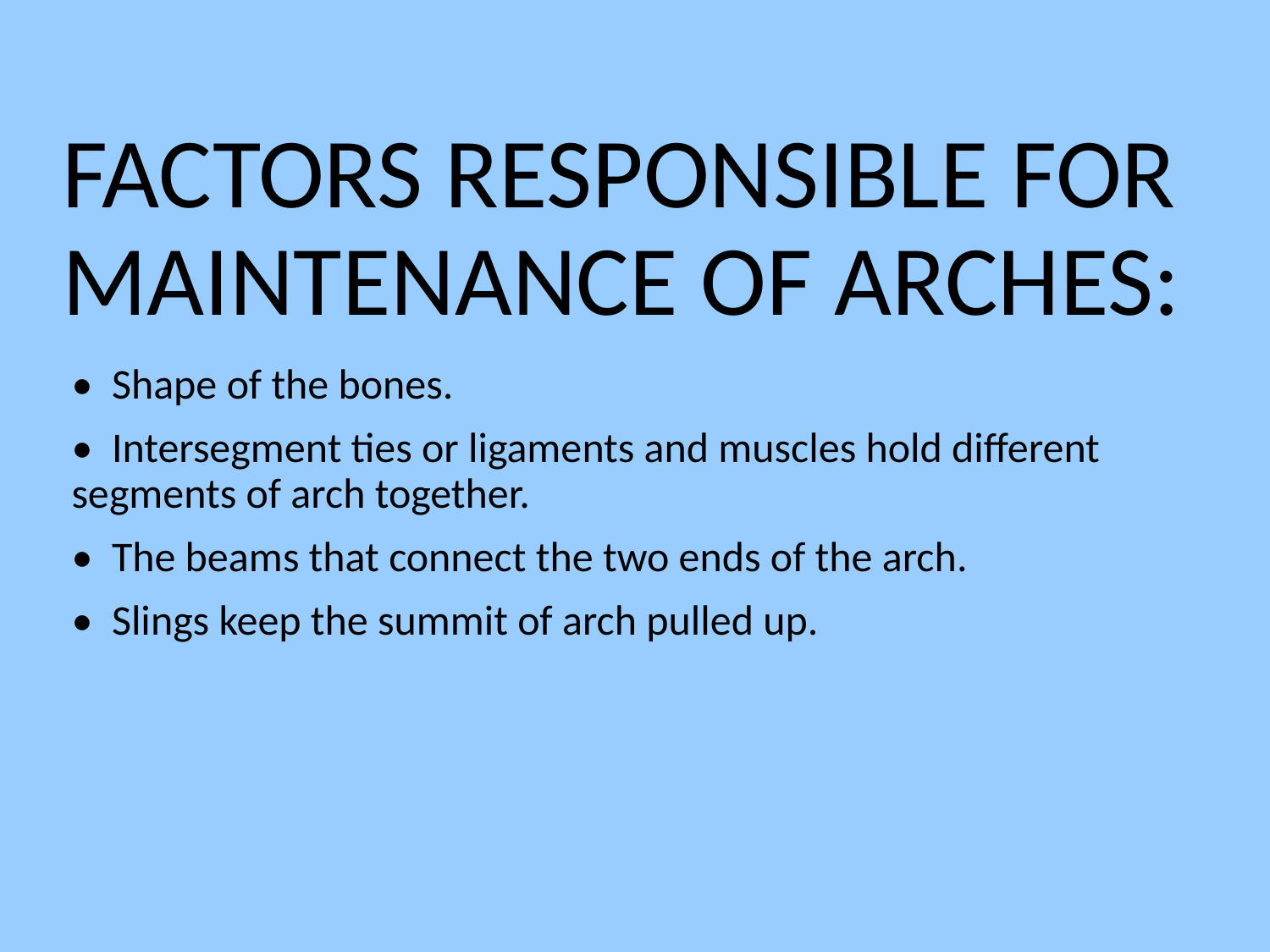

# FACTORS RESPONSIBLE FOR MAINTENANCE OF ARCHES:
•  Shape of the bones.
•  Intersegment ties or ligaments and muscles hold different segments of arch together.
•  The beams that connect the two ends of the arch.
•  Slings keep the summit of arch pulled up.